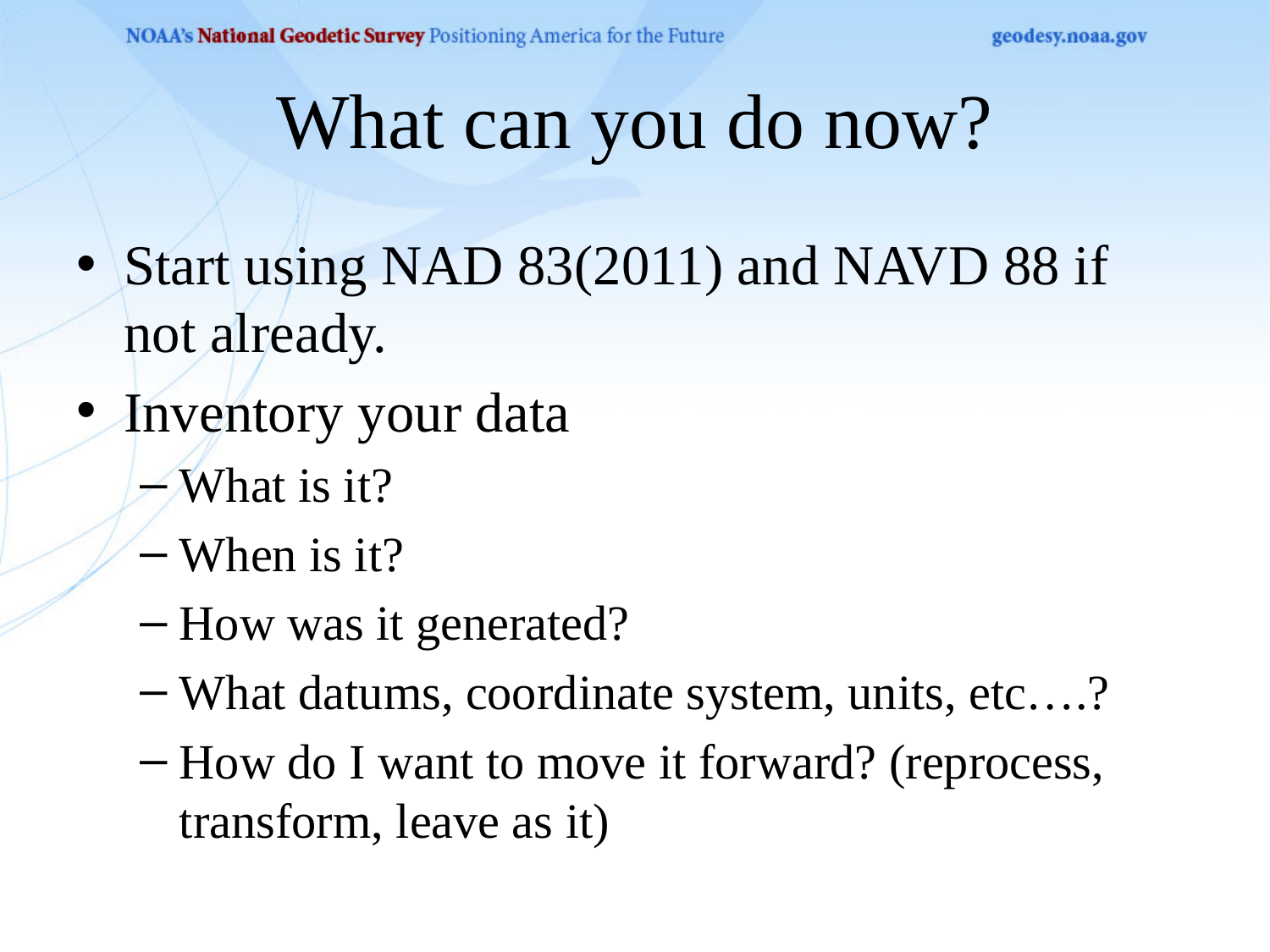

# What can you do now?
Start using NAD 83(2011) and NAVD 88 if not already.
Inventory your data
What is it?
When is it?
How was it generated?
What datums, coordinate system, units, etc….?
How do I want to move it forward? (reprocess, transform, leave as it)